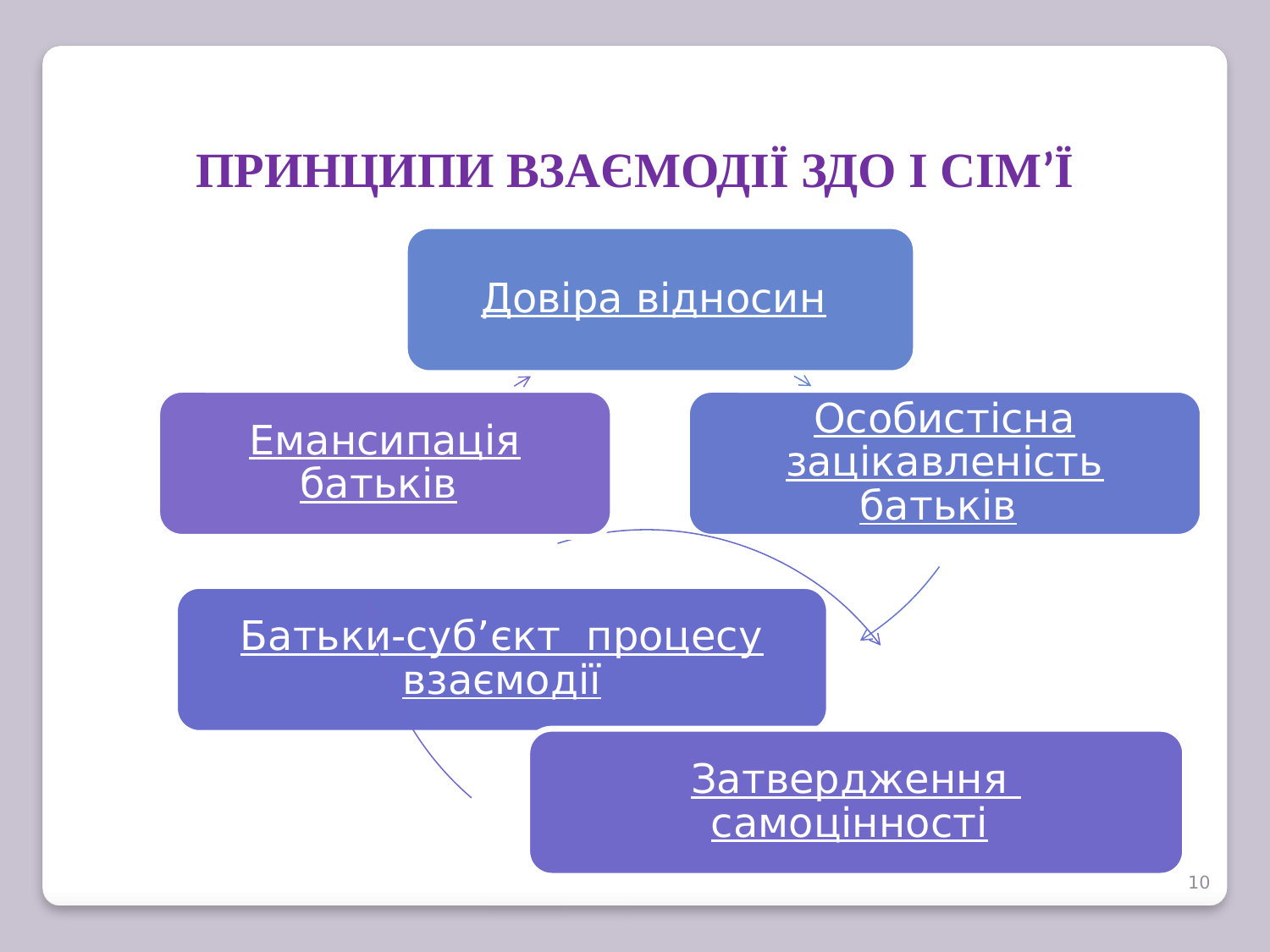

ПРИНЦИПИ ВЗАЄМОДІЇ ЗДО І СІМ’Ї
Довіра відносин
Особистісна зацікавленість батьків
Батьки-суб’єкт  процесу взаємодії
Затвердження  самоцінності
Емансипація батьків

10